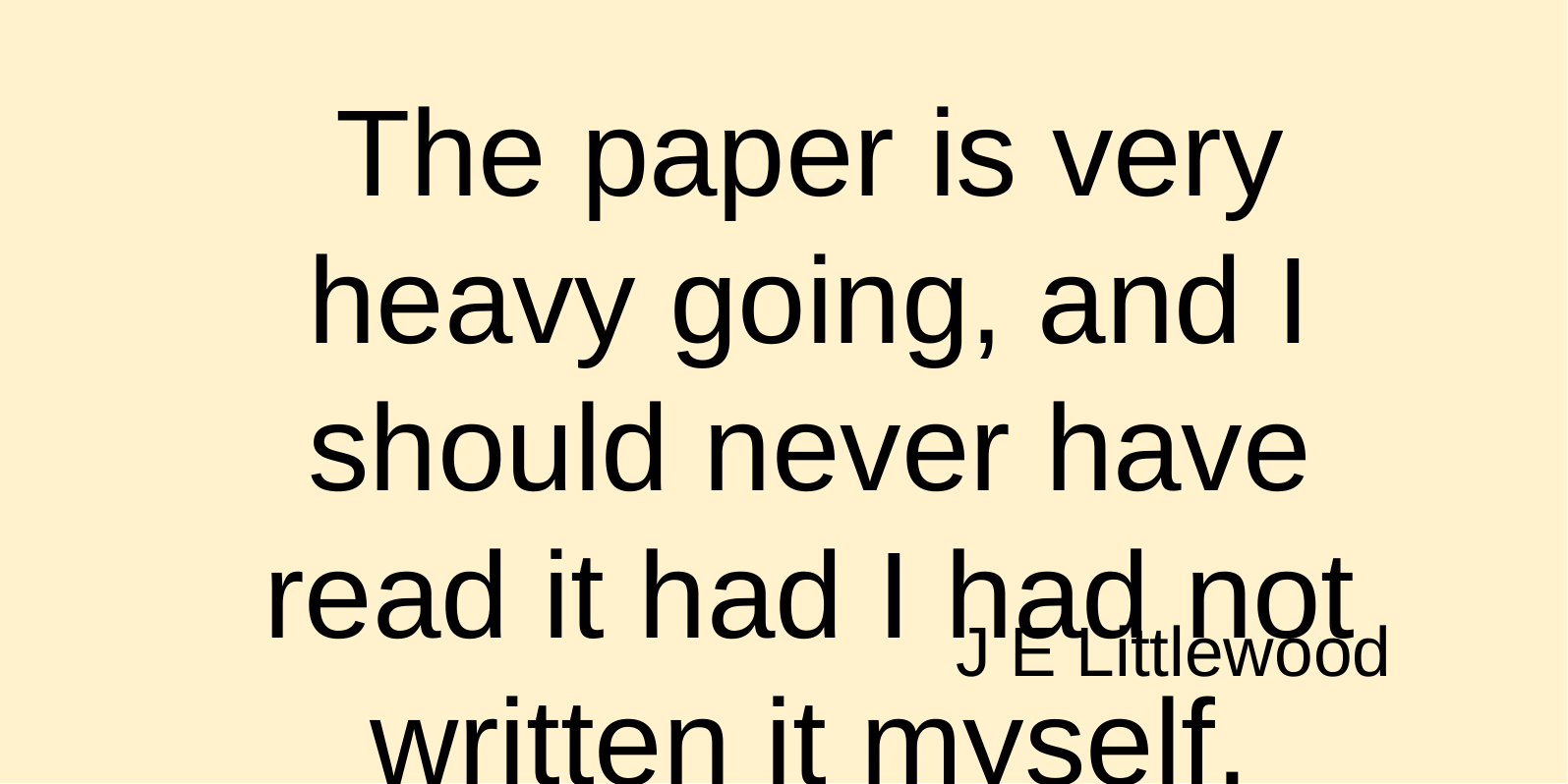

The paper is very heavy going, and I should never have read it had I had not written it myself.
J E Littlewood